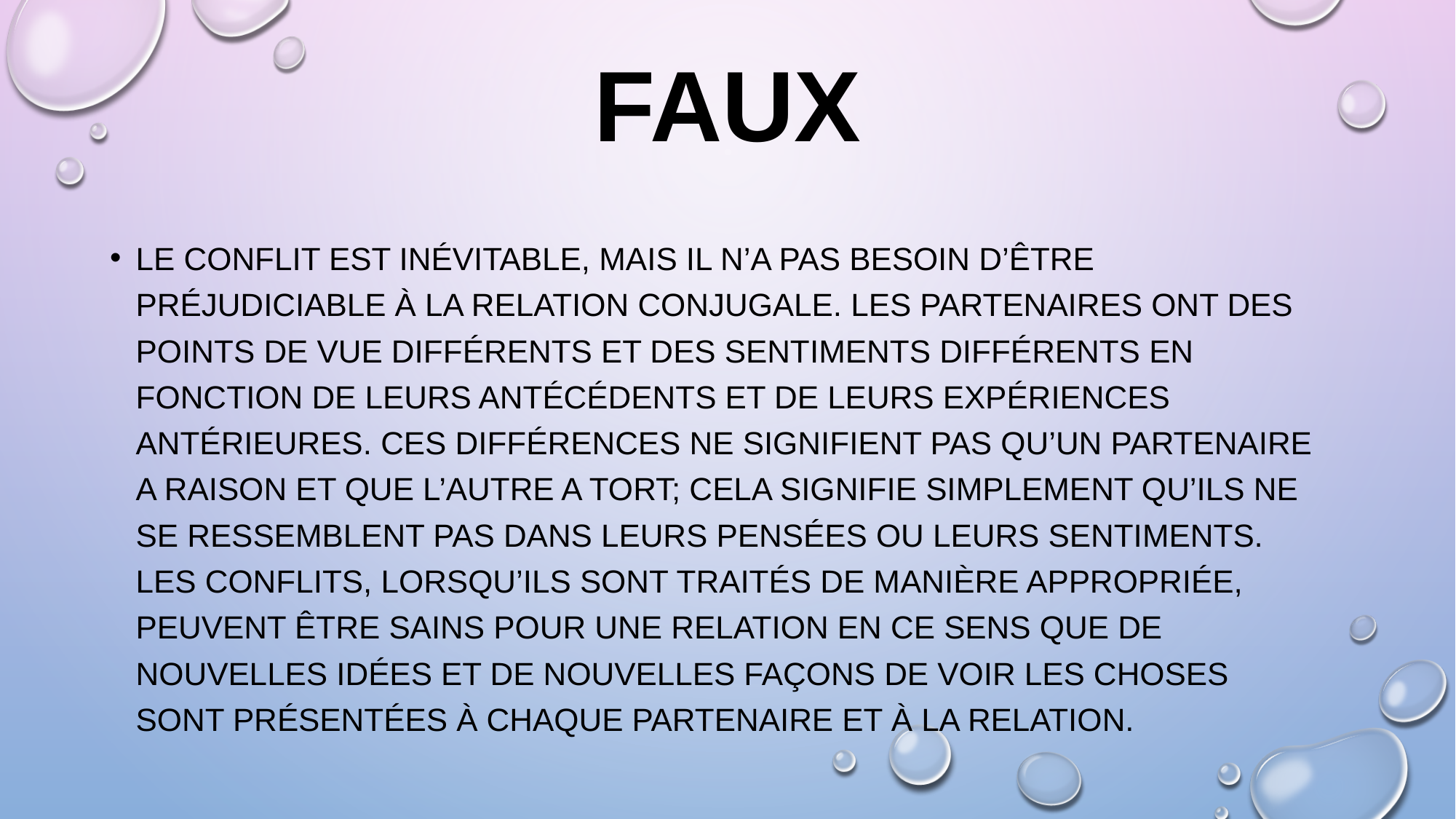

# FAux
Le conflit est inévitable, mais il n’a pas besoin d’être préjudiciable à la relation conjugale. Les partenaires ont des points de vue différents et des sentiments différents en fonction de leurs antécédents et de leurs expériences antérieures. Ces différences ne signifient pas qu’un partenaire a raison et que l’autre a tort; cela signifie simplement qu’ils ne se ressemblent pas dans leurs pensées ou leurs sentiments. Les conflits, lorsqu’ils sont traités de manière appropriée, peuvent être sains pour une relation en ce sens que de nouvelles idées et de nouvelles façons de voir les choses sont présentées à chaque partenaire et à la relation.